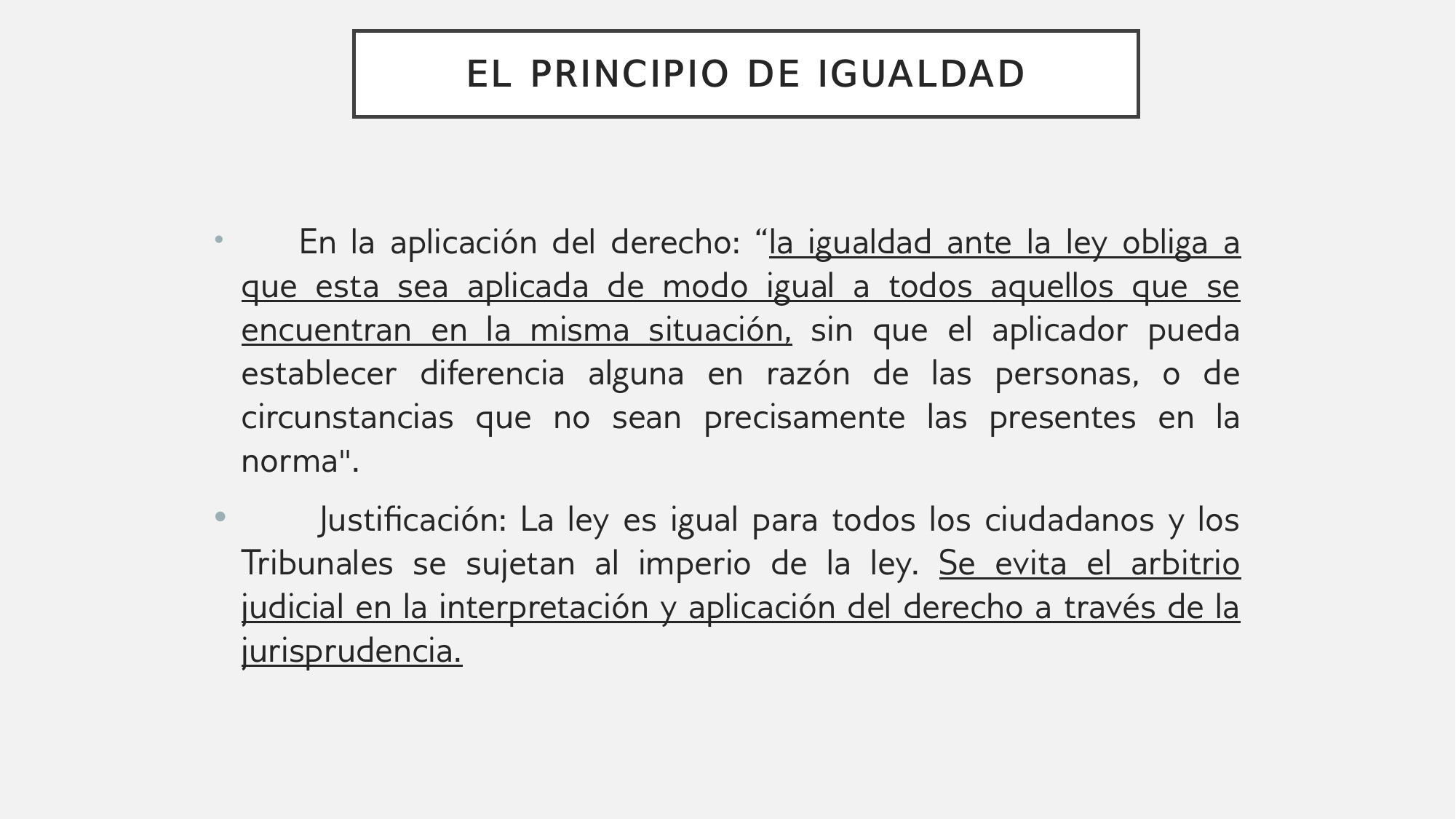

# EL PRINCIPIO DE IGUALDAD
     En la aplicación del derecho: “la igualdad ante la ley obliga a que esta sea aplicada de modo igual a todos aquellos que se encuentran en la misma situación, sin que el aplicador pueda establecer diferencia alguna en razón de las personas, o de circunstancias que no sean precisamente las presentes en la norma".
      Justificación: La ley es igual para todos los ciudadanos y los Tribunales se sujetan al imperio de la ley. Se evita el arbitrio judicial en la interpretación y aplicación del derecho a través de la jurisprudencia.